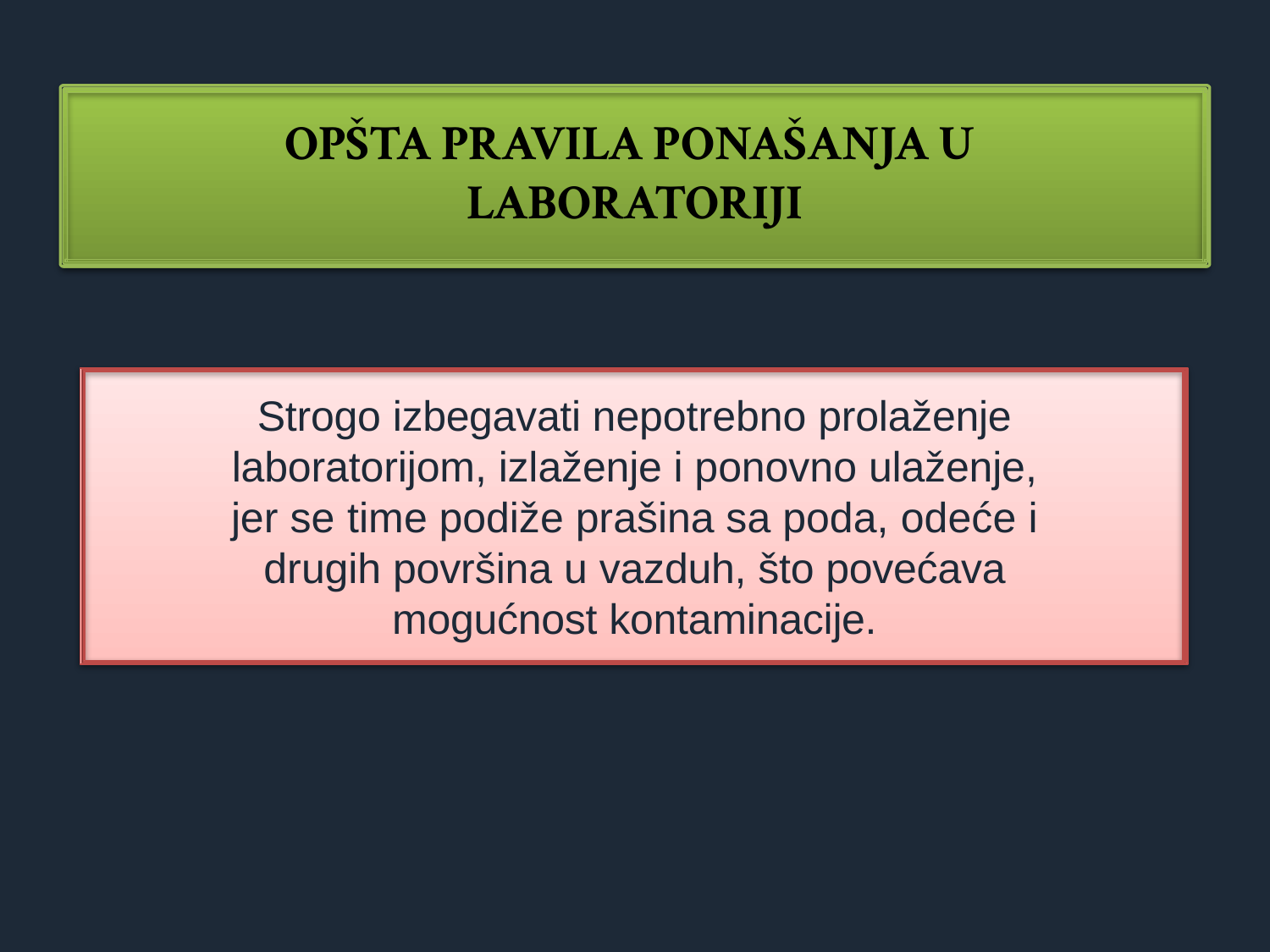

OPŠTA PRAVILA PONAŠANJA U  LABORATORIJI

Strogo izbegavati nepotrebno prolaženje laboratorijom, izlaženje i ponovno ulaženje, jer se time podiže prašina sa poda, odeće i drugih površina u vazduh, što povećava mogućnost kontaminacije.